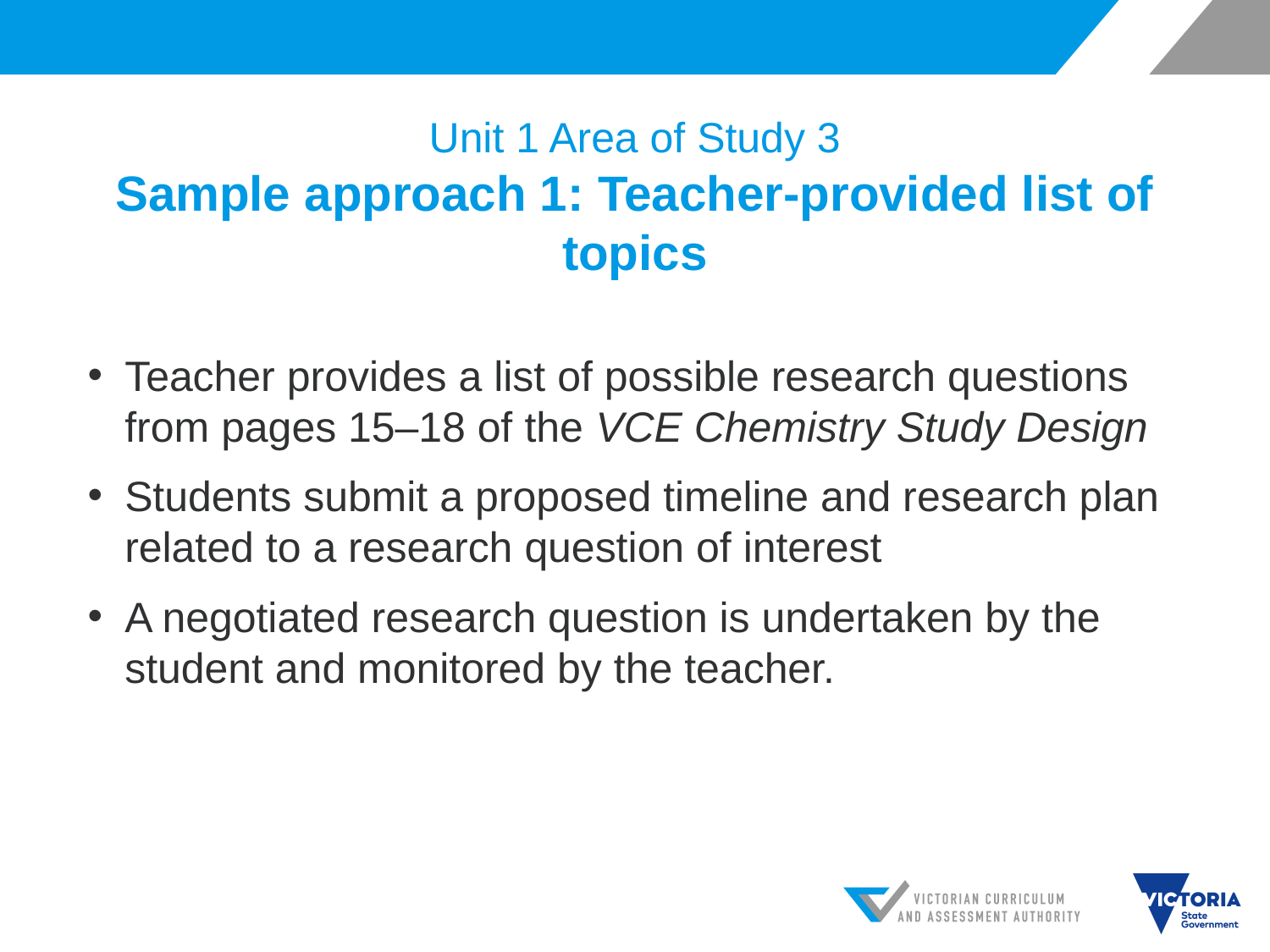

# Unit 1 Area of Study 3 Sample approach 1: Teacher-provided list of topics
Teacher provides a list of possible research questions from pages 15–18 of the VCE Chemistry Study Design
Students submit a proposed timeline and research plan related to a research question of interest
A negotiated research question is undertaken by the student and monitored by the teacher.